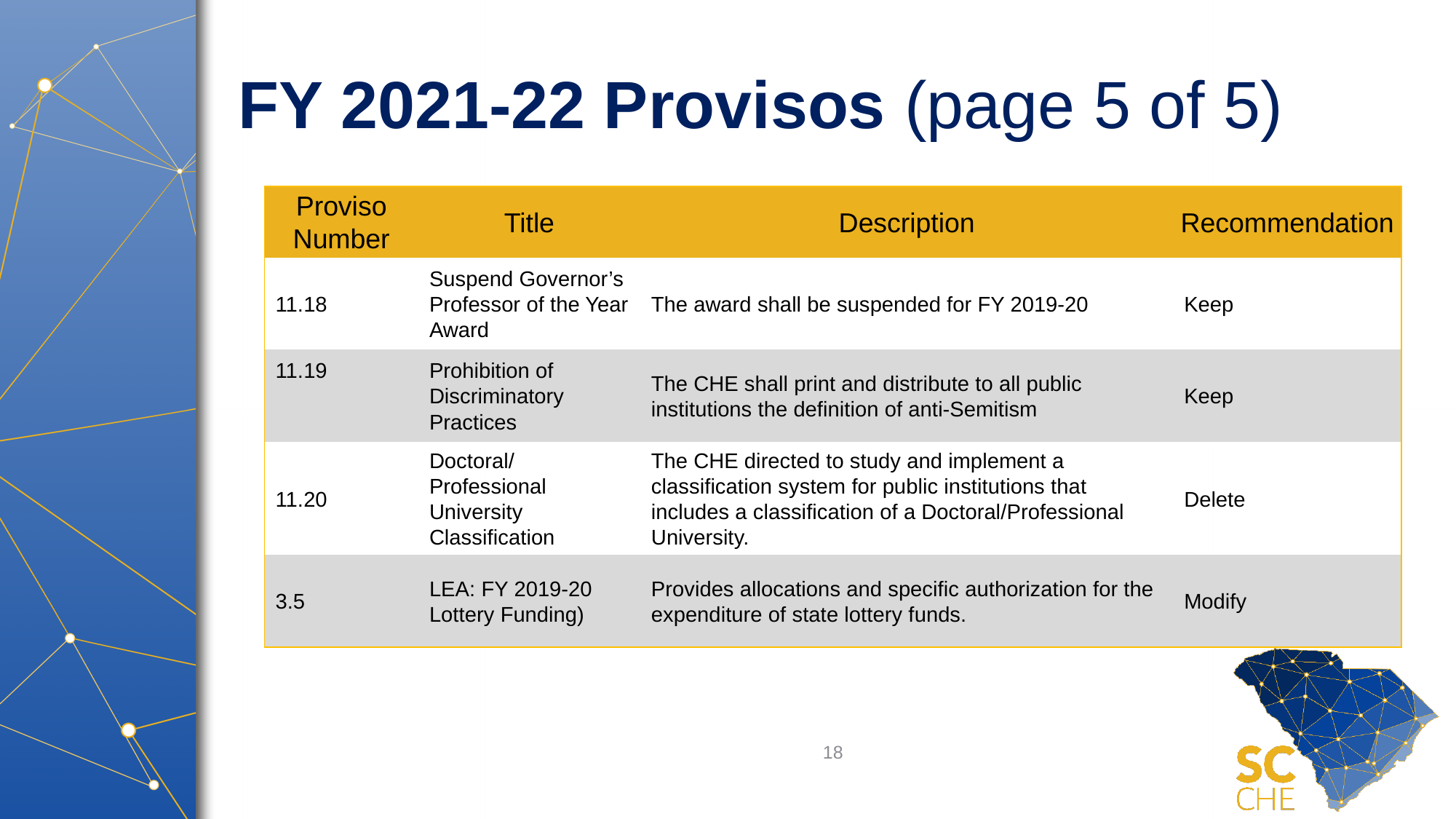

# FY 2021-22 Provisos (page 5 of 5)
| Proviso Number | Title | Description | Recommendation |
| --- | --- | --- | --- |
| 11.18 | Suspend Governor’s Professor of the Year Award | The award shall be suspended for FY 2019-20 | Keep |
| 11.19 | Prohibition of Discriminatory Practices | The CHE shall print and distribute to all public institutions the definition of anti-Semitism | Keep |
| 11.20 | Doctoral/Professional University Classification | The CHE directed to study and implement a classification system for public institutions that includes a classification of a Doctoral/Professional University. | Delete |
| 3.5 | LEA: FY 2019‑20 Lottery Funding) | Provides allocations and specific authorization for the expenditure of state lottery funds. | Modify |
18